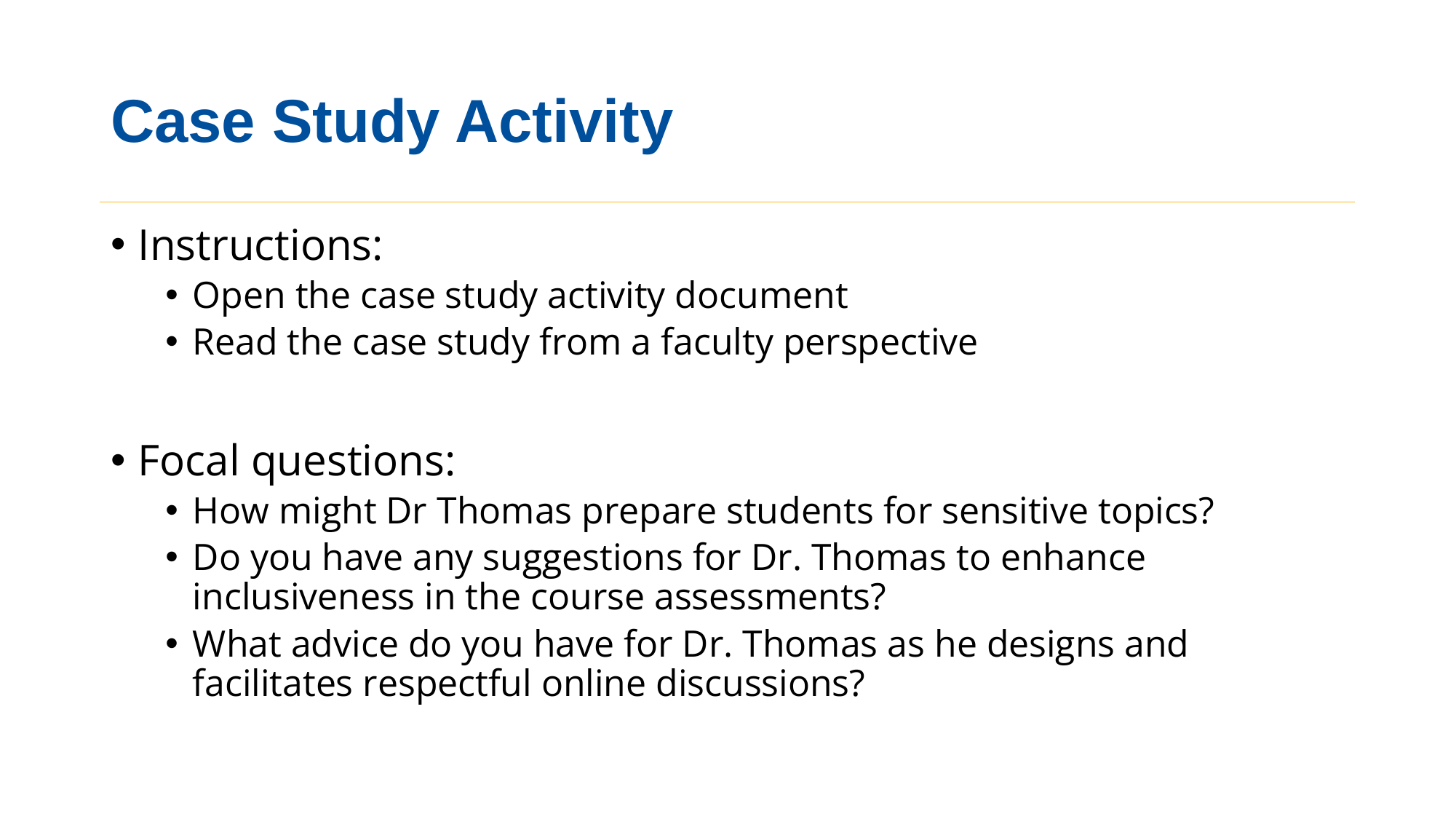

# Case Study Activity
Instructions:
Open the case study activity document
Read the case study from a faculty perspective

Focal questions:
How might Dr Thomas prepare students for sensitive topics?
Do you have any suggestions for Dr. Thomas to enhance inclusiveness in the course assessments?
What advice do you have for Dr. Thomas as he designs and facilitates respectful online discussions?